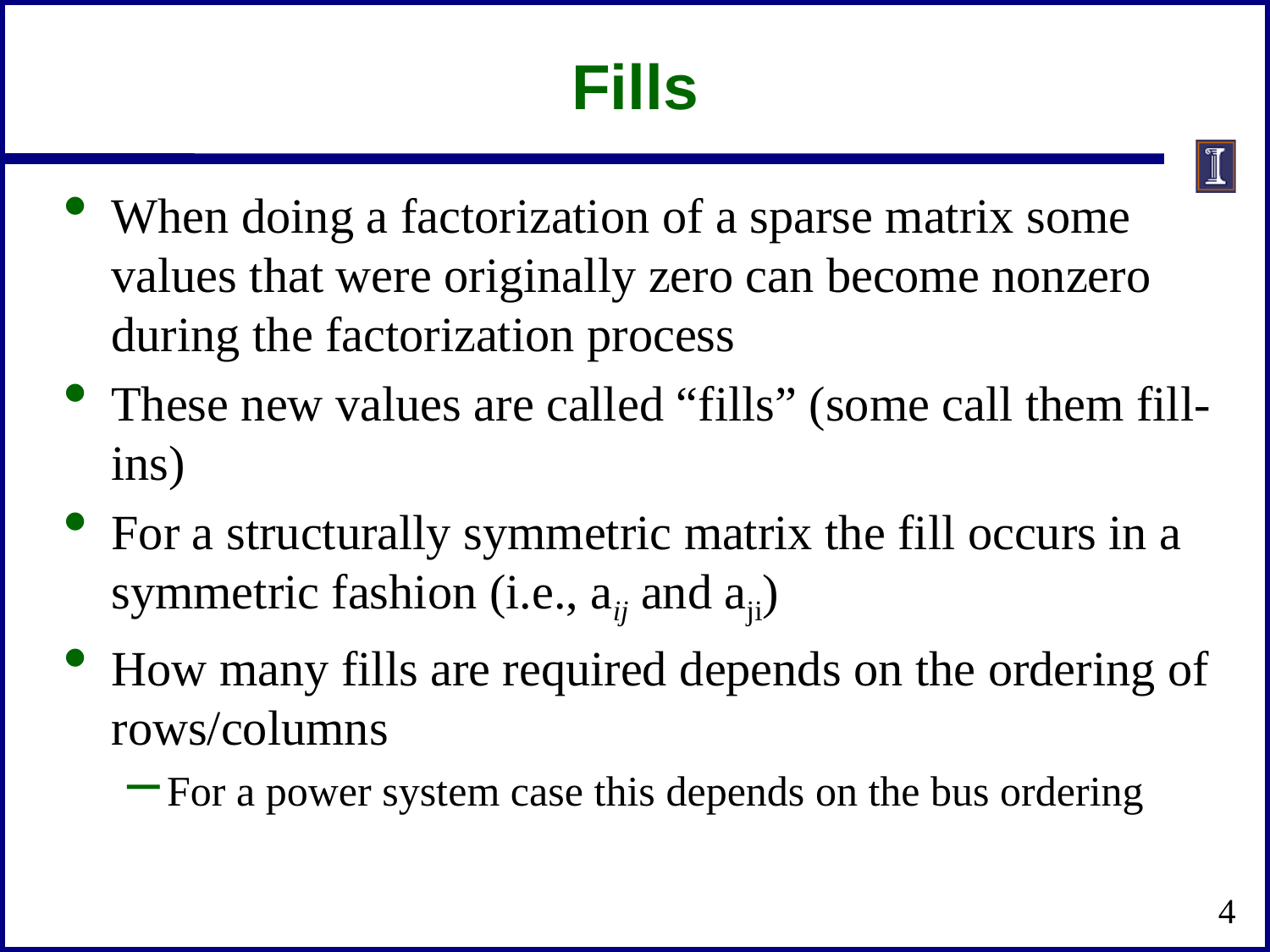

# Fills
When doing a factorization of a sparse matrix some values that were originally zero can become nonzero during the factorization process
These new values are called “fills” (some call them fill-ins)
For a structurally symmetric matrix the fill occurs in a symmetric fashion (i.e., aij and aji)
How many fills are required depends on the ordering of rows/columns
For a power system case this depends on the bus ordering
4